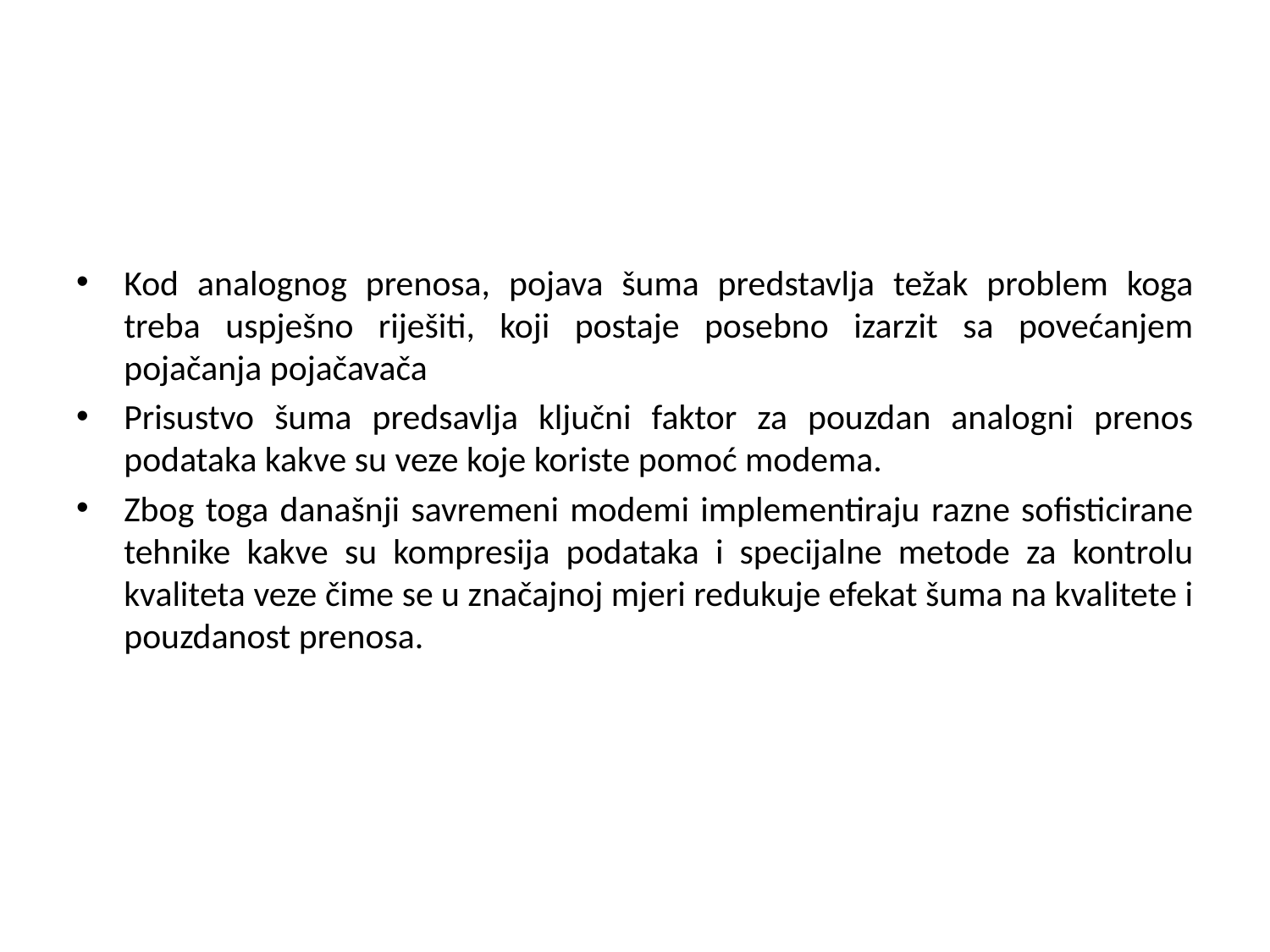

Kod analognog prenosa, pojava šuma predstavlja težak problem koga treba uspješno riješiti, koji postaje posebno izarzit sa povećanjem pojačanja pojačavača
Prisustvo šuma predsavlja ključni faktor za pouzdan analogni prenos podataka kakve su veze koje koriste pomoć modema.
Zbog toga današnji savremeni modemi implementiraju razne sofisticirane tehnike kakve su kompresija podataka i specijalne metode za kontrolu kvaliteta veze čime se u značajnoj mjeri redukuje efekat šuma na kvalitete i pouzdanost prenosa.